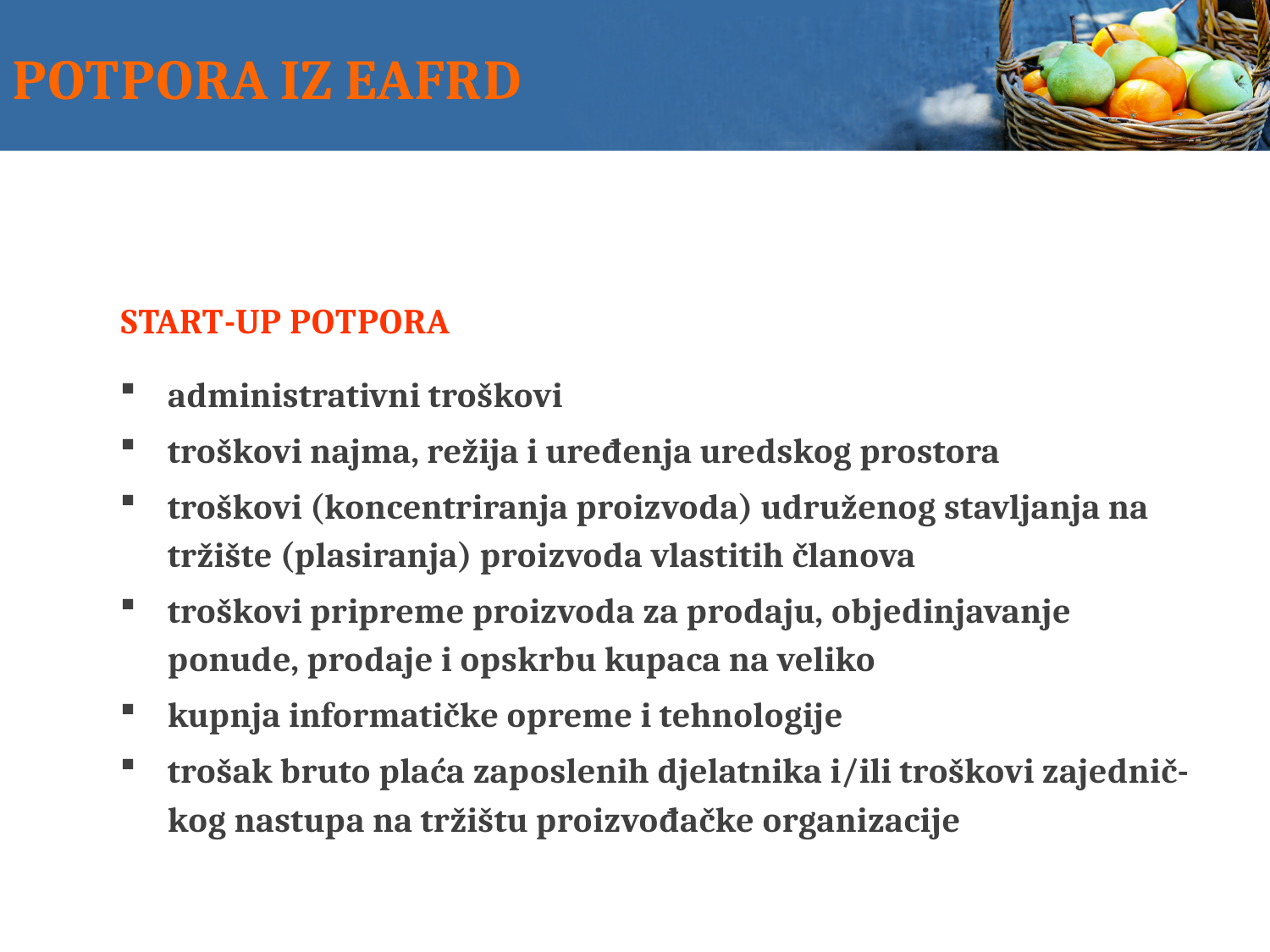

# POTPORA IZ EAFRD
START-UP POTPORA
administrativni troškovi
troškovi najma, režija i uređenja uredskog prostora
troškovi (koncentriranja proizvoda) udruženog stavljanja na tržište (plasiranja) proizvoda vlastitih članova
troškovi pripreme proizvoda za prodaju, objedinjavanje ponude, prodaje i opskrbu kupaca na veliko
kupnja informatičke opreme i tehnologije
trošak bruto plaća zaposlenih djelatnika i/ili troškovi zajednič-kog nastupa na tržištu proizvođačke organizacije